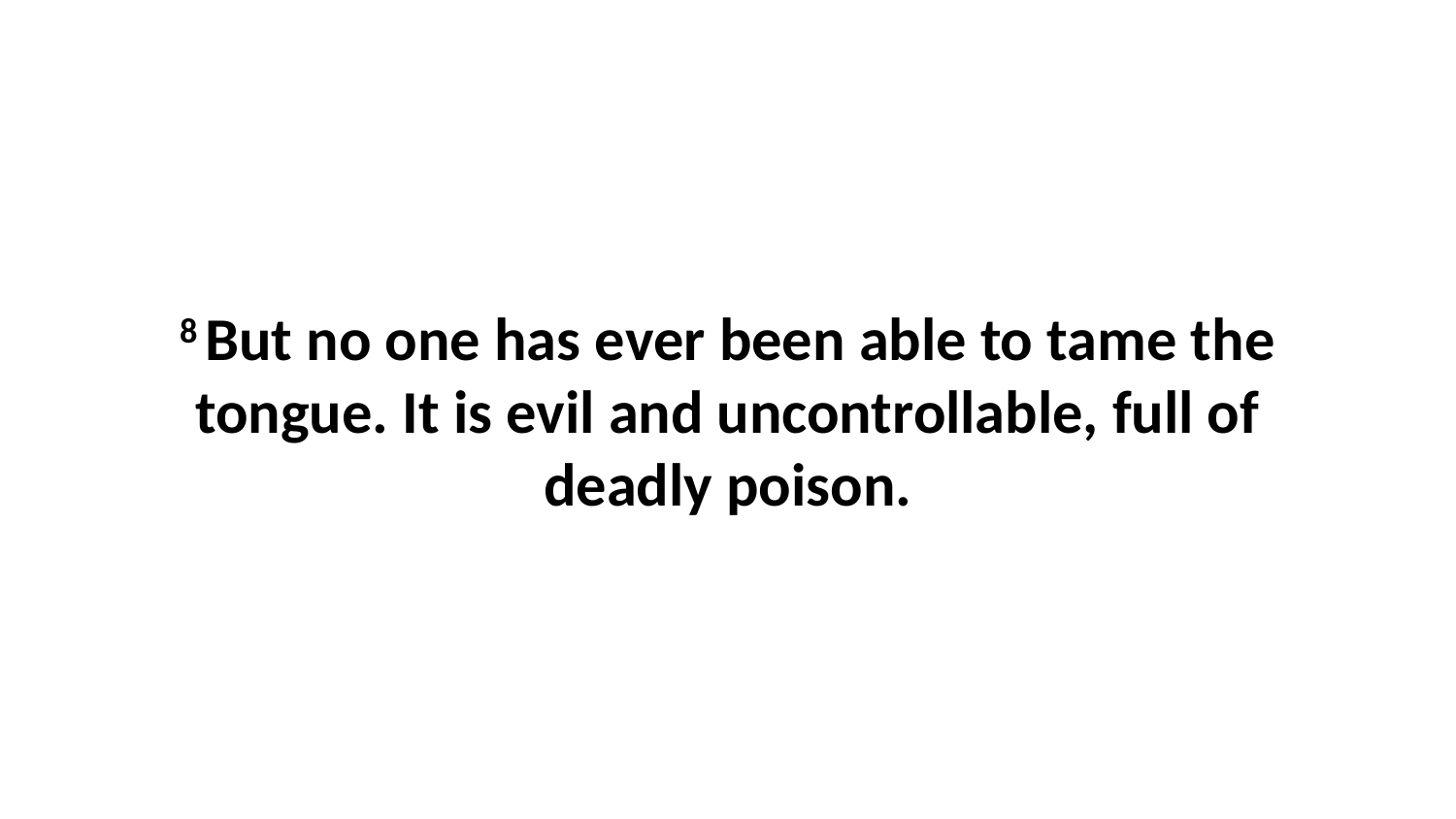

8 But no one has ever been able to tame the tongue. It is evil and uncontrollable, full of deadly poison.